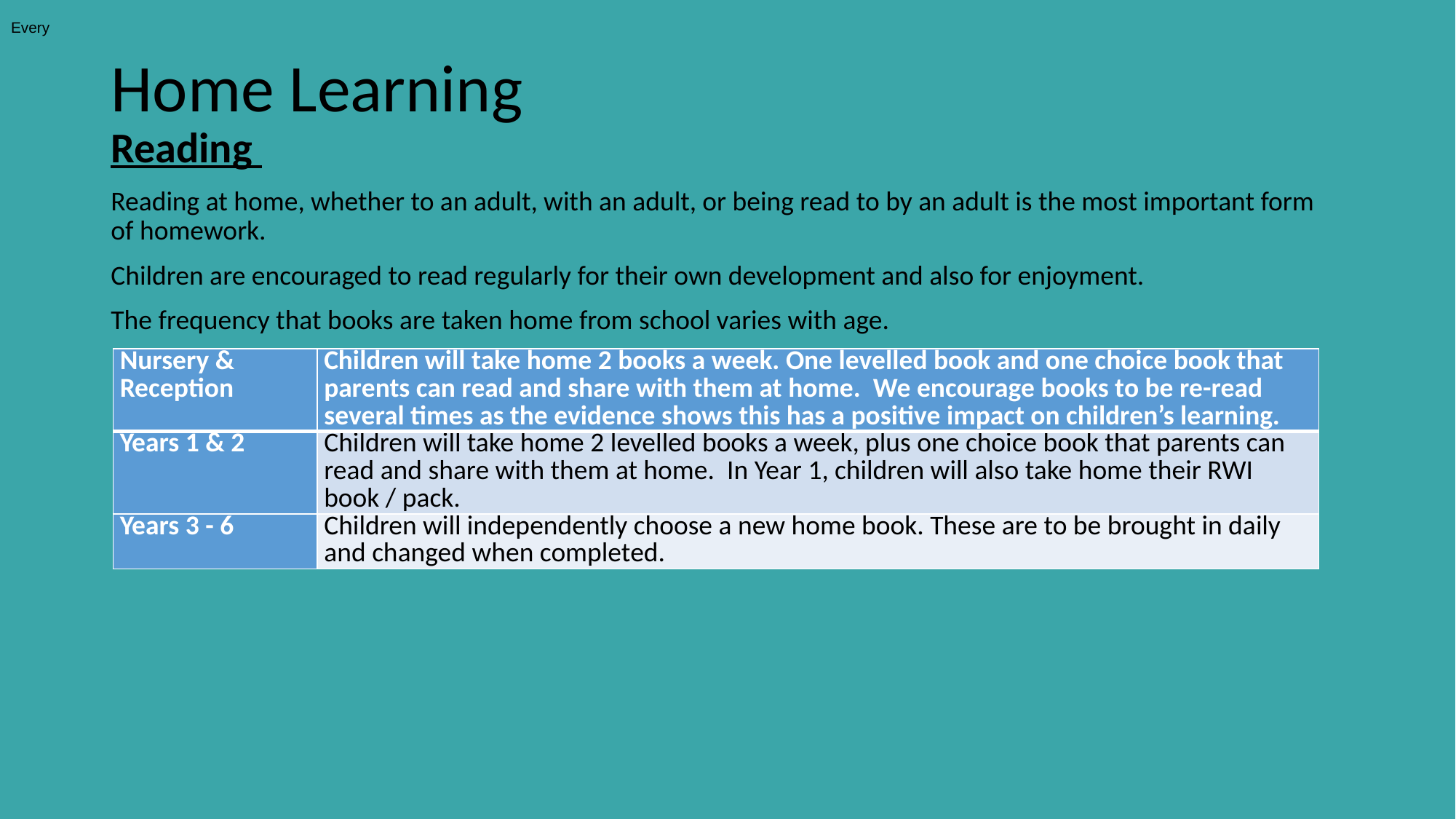

Every
# Home Learning
Reading
Reading at home, whether to an adult, with an adult, or being read to by an adult is the most important form of homework.
Children are encouraged to read regularly for their own development and also for enjoyment.
The frequency that books are taken home from school varies with age.

| Nursery & Reception | Children will take home 2 books a week. One levelled book and one choice book that parents can read and share with them at home. We encourage books to be re-read several times as the evidence shows this has a positive impact on children’s learning. |
| --- | --- |
| Years 1 & 2 | Children will take home 2 levelled books a week, plus one choice book that parents can read and share with them at home. In Year 1, children will also take home their RWI book / pack. |
| Years 3 - 6 | Children will independently choose a new home book. These are to be brought in daily and changed when completed. |